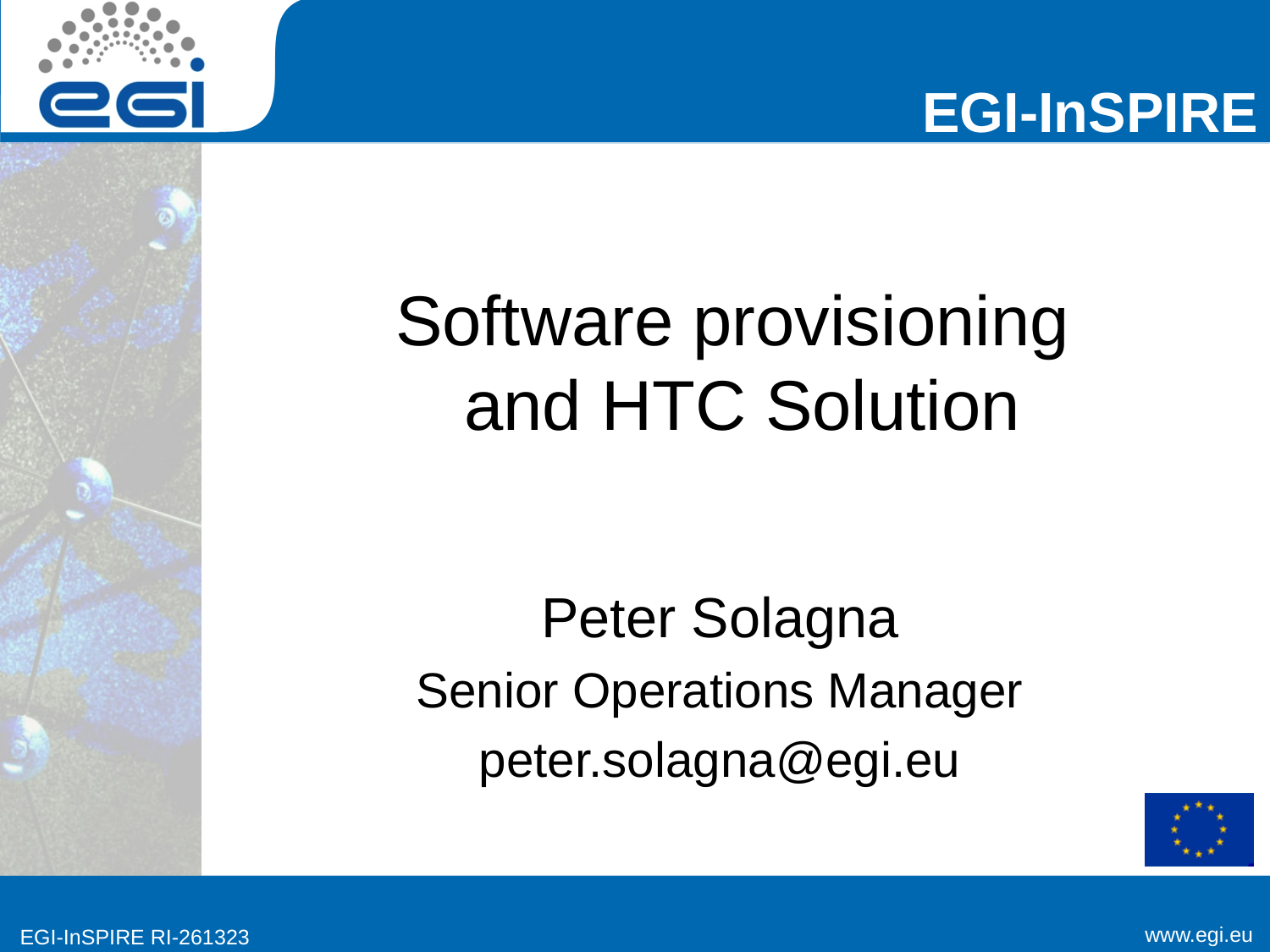

# Software provisioning and HTC Solution

Peter Solagna
Senior Operations Manager
peter.solagna@egi.eu